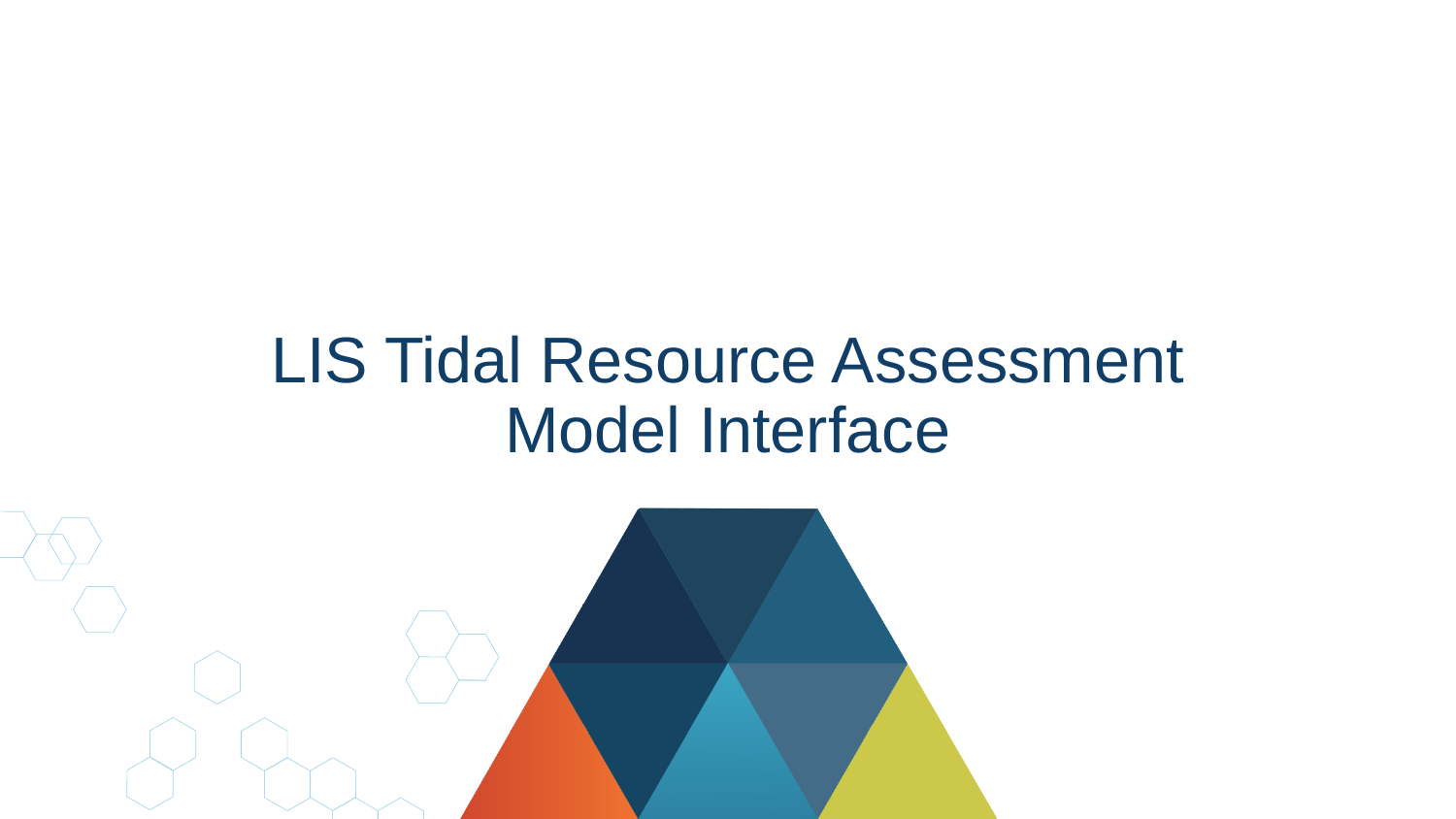

# LIS Tidal Resource Assessment Model Interface